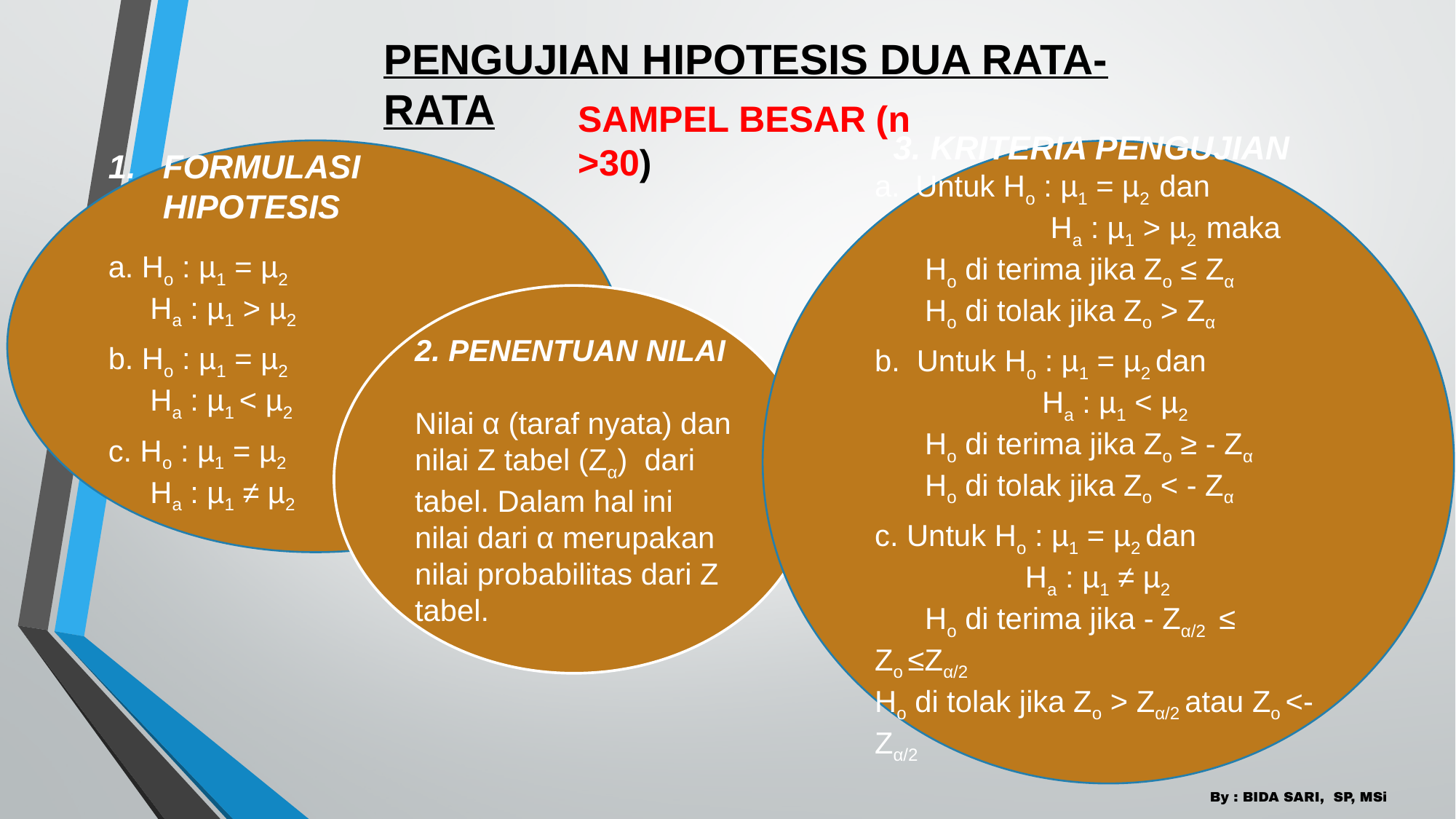

PENGUJIAN HIPOTESIS DUA RATA-RATA
SAMPEL BESAR (n >30)
FORMULASI HIPOTESIS

a. Ho : µ1 = µ2
     Ha : µ1 > µ2
b. Ho : µ1 = µ2
     Ha : µ1 < µ2
c. Ho : µ1 = µ2
     Ha : µ1 ≠ µ2

  3. KRITERIA PENGUJIAN
Untuk Ho : µ1 = µ2  dan
                     Ha : µ1 > µ2  maka
      Ho di terima jika Zo ≤ Zα
      Ho di tolak jika Zo > Zα
b.  Untuk Ho : µ1 = µ2 dan
                    Ha : µ1 < µ2
      Ho di terima jika Zo ≥ - Zα
      Ho di tolak jika Zo < - Zα
c. Untuk Ho : µ1 = µ2 dan
                  Ha : µ1 ≠ µ2
      Ho di terima jika - Zα/2  ≤  Zo ≤Zα/2
Ho di tolak jika Zo > Zα/2 atau Zo <-Zα/2

2. PENENTUAN NILAI

Nilai α (taraf nyata) dan nilai Z tabel (Zα)  dari tabel. Dalam hal ini nilai dari α merupakan nilai probabilitas dari Z tabel.
By : BIDA SARI,  SP, MSi